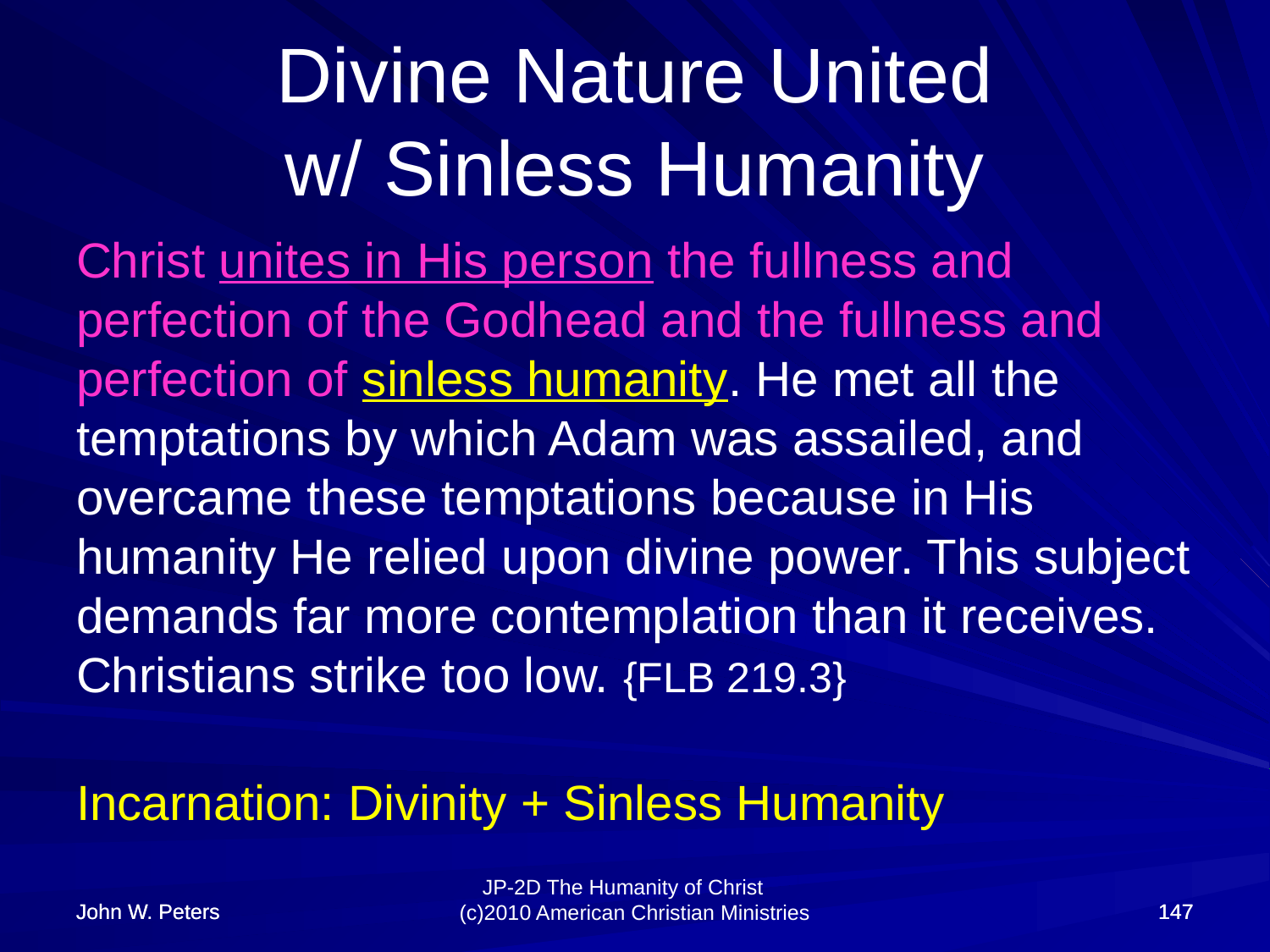

# Divine Nature United w/ Sinless Humanity
Christ unites in His person the fullness and perfection of the Godhead and the fullness and perfection of sinless humanity. He met all the temptations by which Adam was assailed, and overcame these temptations because in His humanity He relied upon divine power. This subject demands far more contemplation than it receives. Christians strike too low. {FLB 219.3}

Incarnation: Divinity + Sinless Humanity
John W. Peters
John W. Peters
147
147
JP-2D The Humanity of Christ     (c)2010 American Christian Ministries